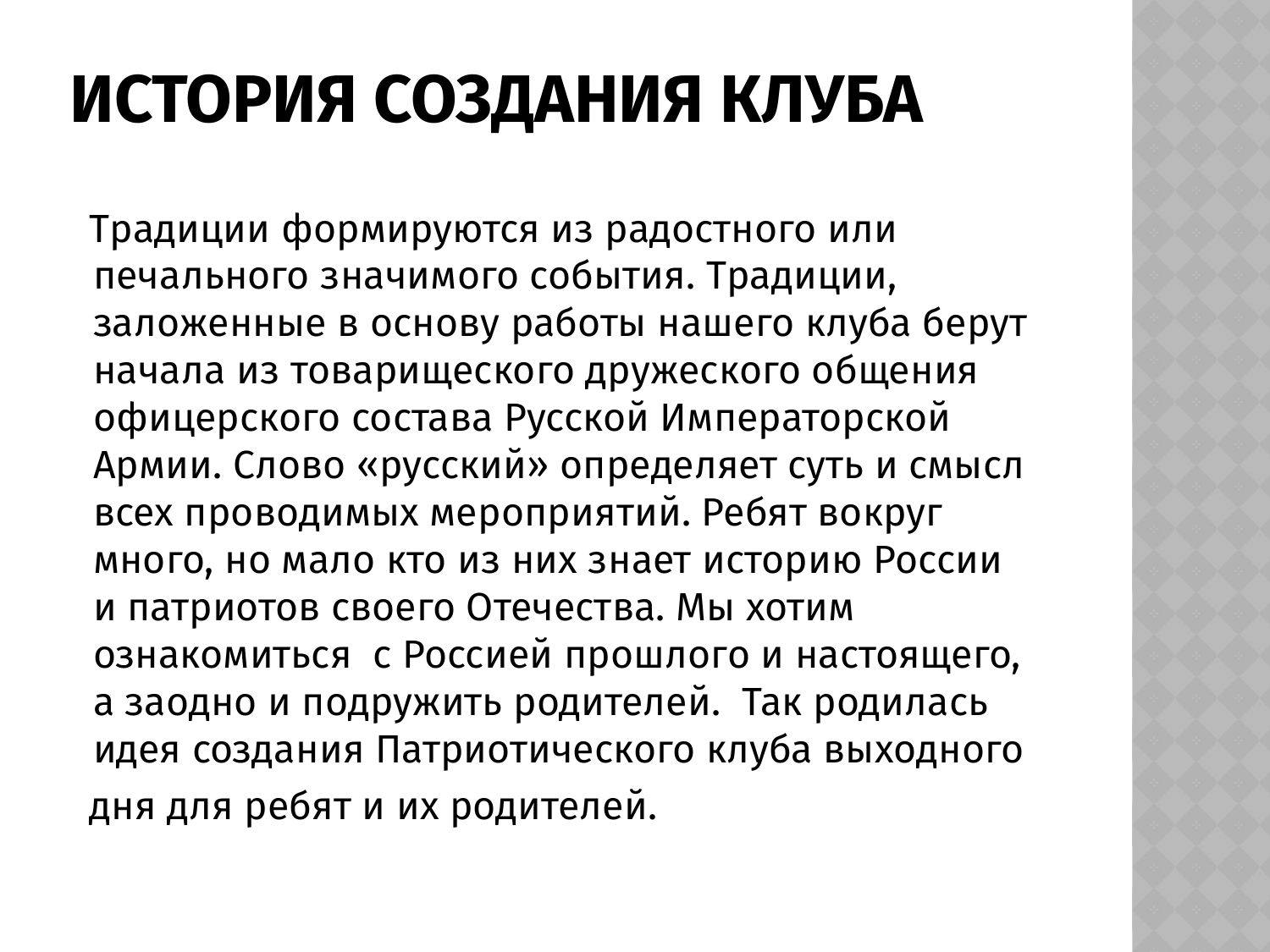

# История создания клуба
   Традиции формируются из радостного или печального значимого события. Традиции, заложенные в основу работы нашего клуба берут начала из товарищеского дружеского общения офицерского состава Русской Императорской Армии. Слово «русский» определяет суть и смысл всех проводимых мероприятий. Ребят вокруг много, но мало кто из них знает историю России и патриотов своего Отечества. Мы хотим ознакомиться  с Россией прошлого и настоящего, а заодно и подружить родителей.  Так родилась идея создания Патриотического клуба выходного
   дня для ребят и их родителей.